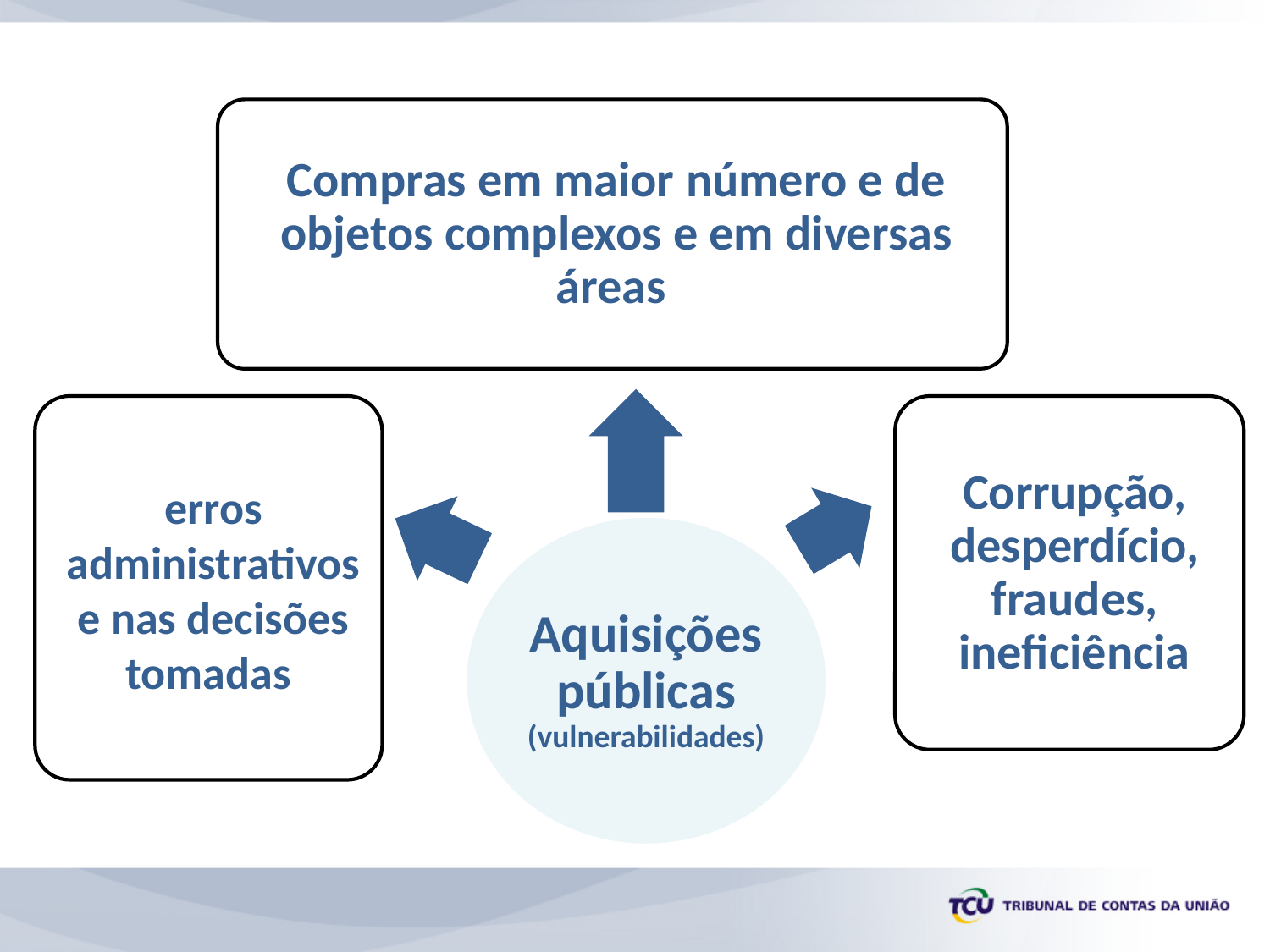

Aquisições públicas (vulnerabilidades)

erros administrativos e nas decisões tomadas

Compras em maior número e de objetos complexos e em diversas áreas
Corrupção, desperdício, fraudes, ineficiência